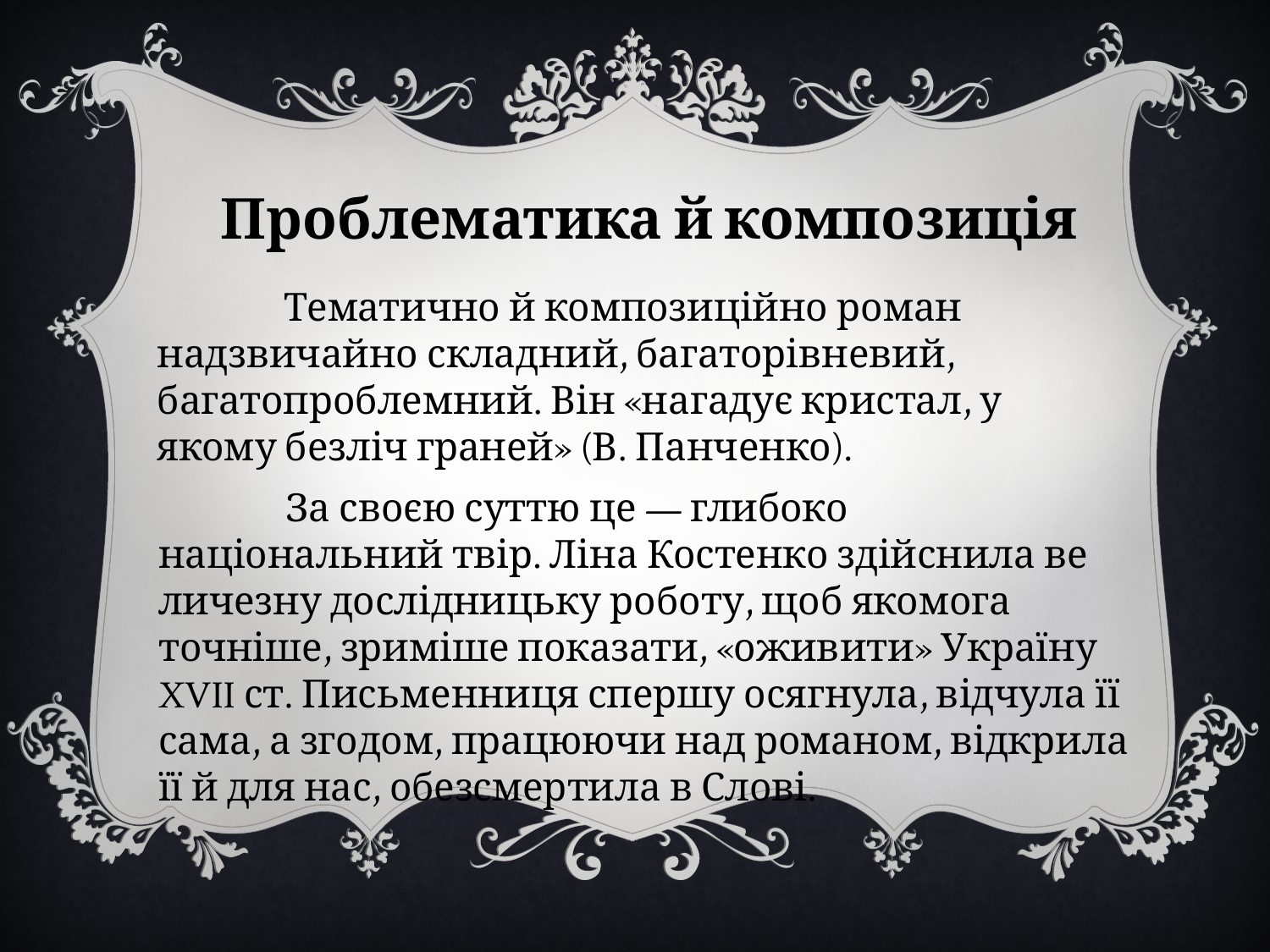

Проблематика й композиція
	Тематично й композиційно роман надзвичайно складний, багаторівневий, багатопроблемний. Він «нагадує кристал, у якому безліч граней» (В. Панченко).
	За своєю суттю це — глибоко національний твір. Ліна Костенко здійснила ве­личезну дослідницьку роботу, щоб якомога точніше, зриміше показати, «оживити» Україну XVII ст. Письменниця спершу осягнула, відчула її сама, а згодом, пра­цюючи над романом, відкрила її й для нас, обезсмертила в Слові.